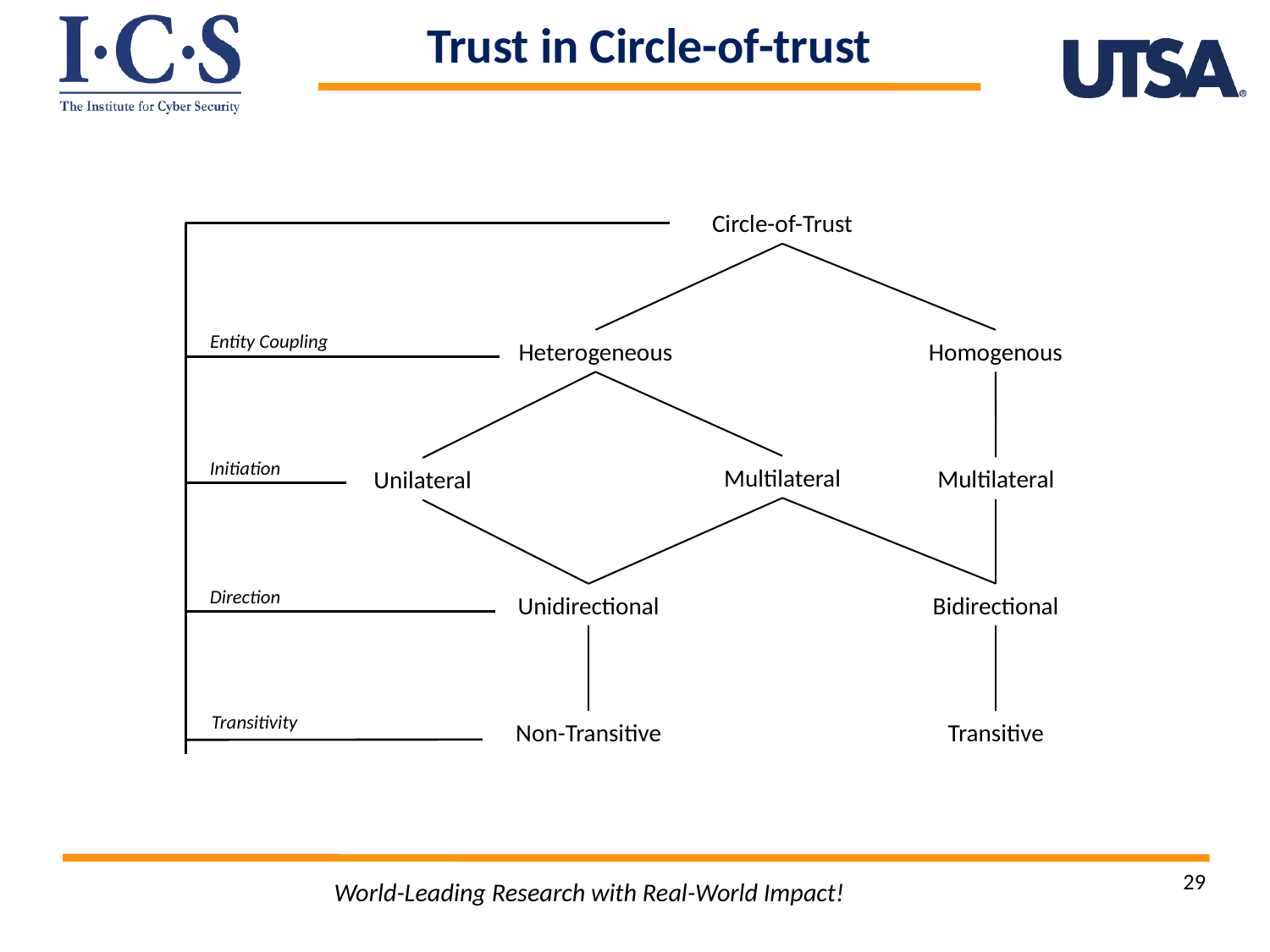

Trust in Circle-of-trust
Circle-of-Trust
Entity Coupling
Heterogeneous
Homogenous
Initiation
Multilateral
Multilateral
Unilateral
Direction
Bidirectional
Unidirectional
Transitivity
Transitive
Non-Transitive
29

World-Leading Research with Real-World Impact!